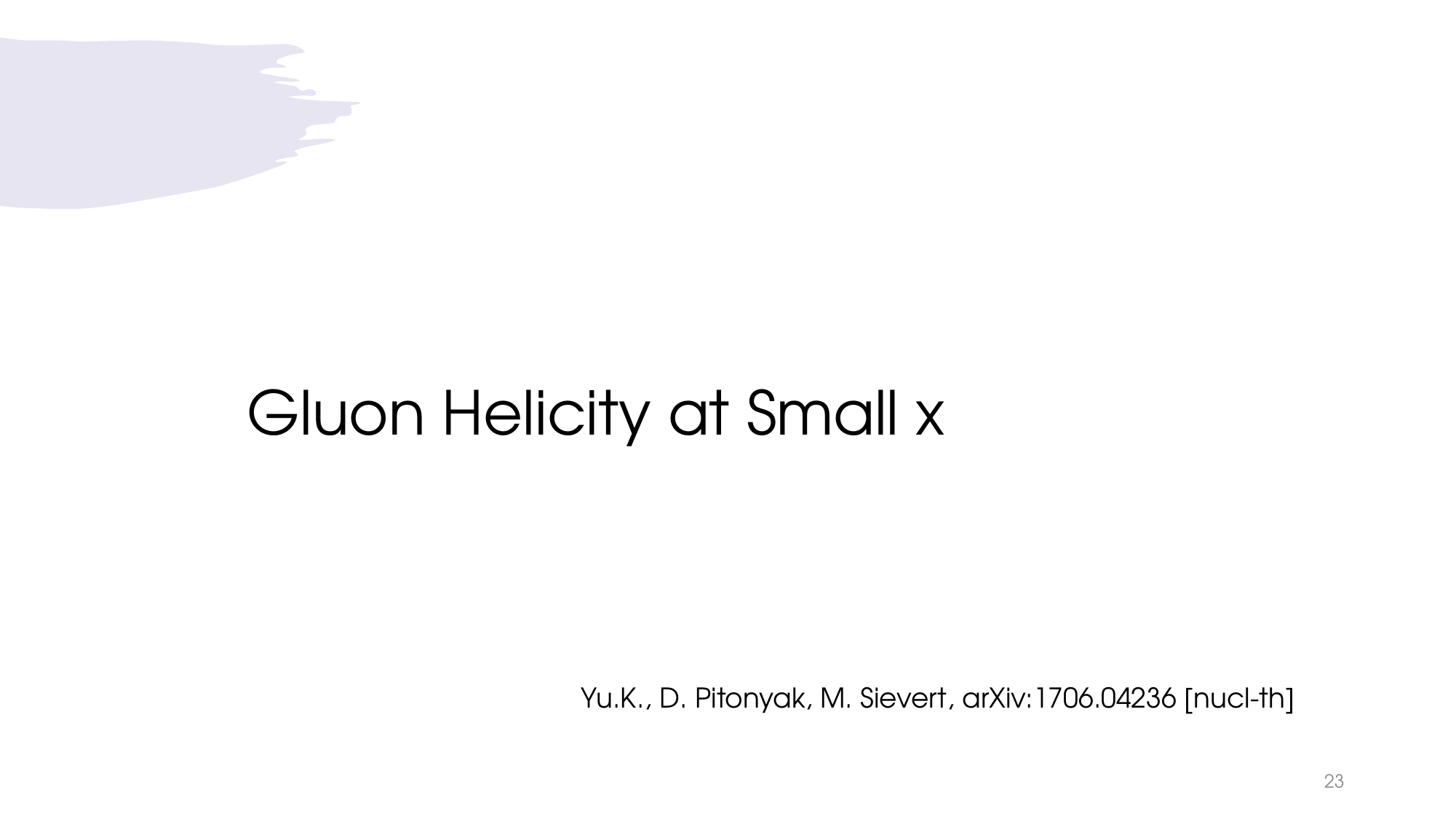

# Gluon Helicity at Small x
Yu.K., D. Pitonyak, M. Sievert, arXiv:1706.04236 [nucl-th]
23